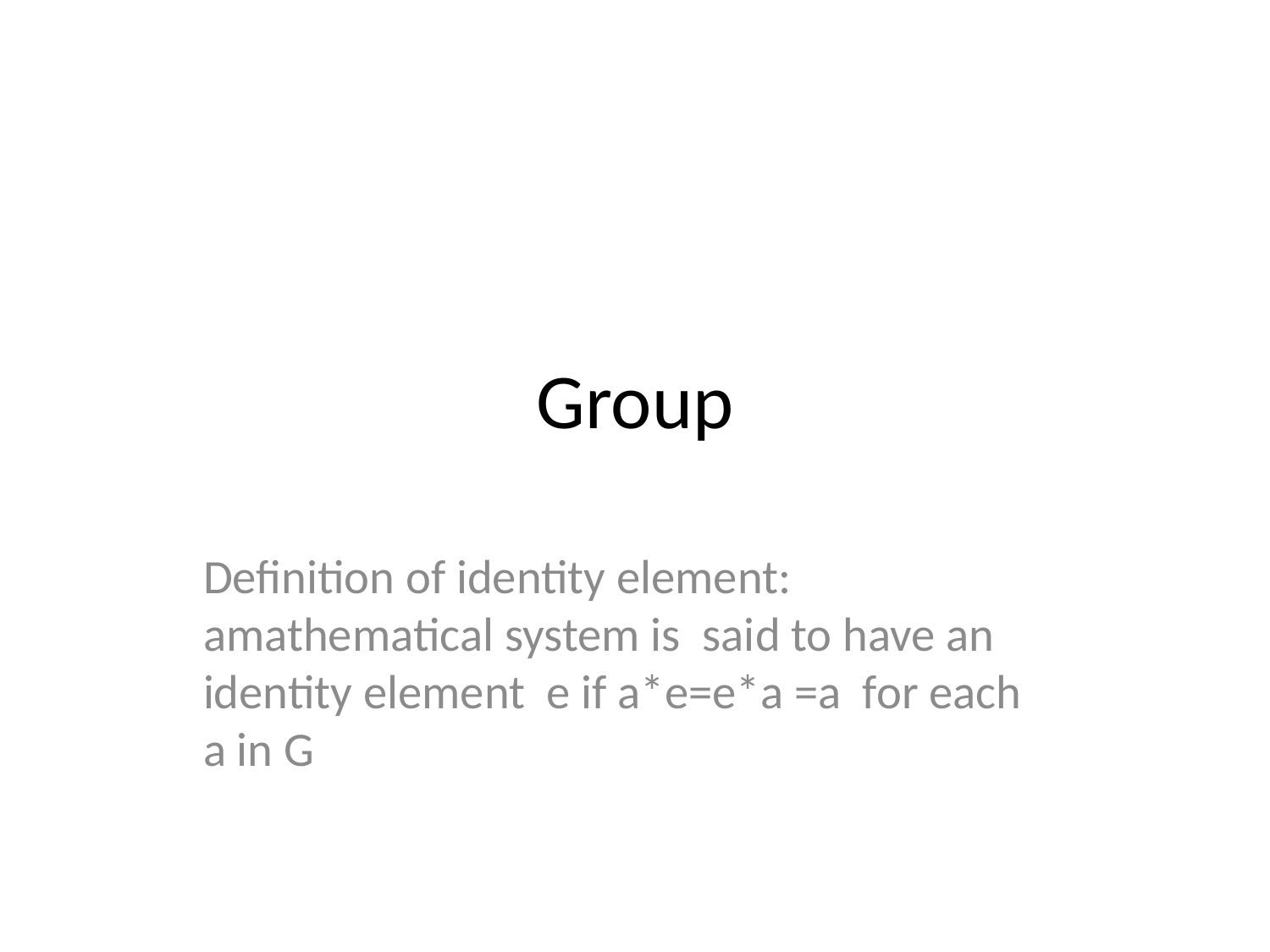

# Group
Definition of identity element:  amathematical system is  said to have an identity element  e if a*e=e*a =a  for each  a in G